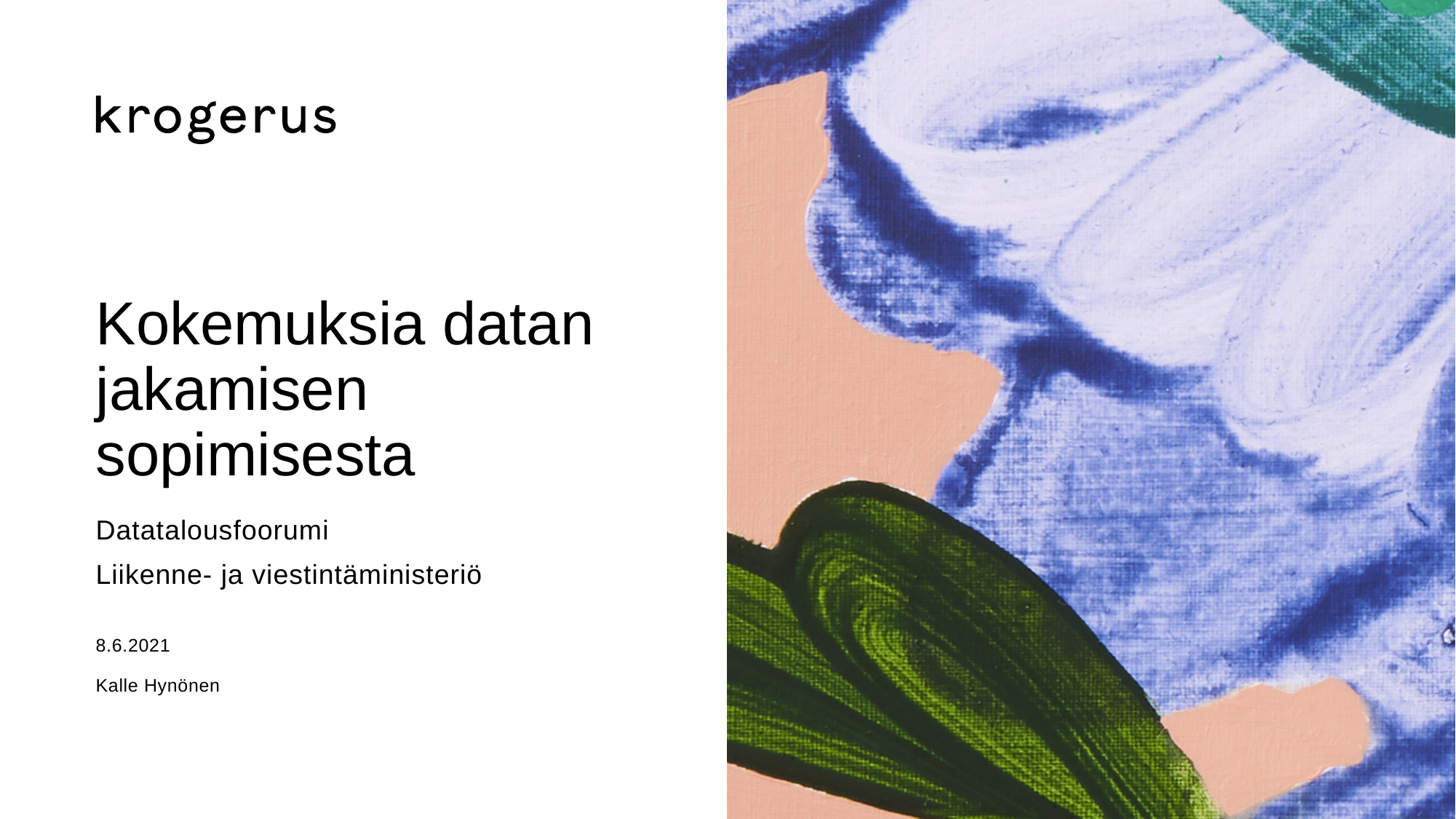

# Kokemuksia datan jakamisen sopimisesta
Datatalousfoorumi
Liikenne- ja viestintäministeriö
8.6.2021
Kalle Hynönen